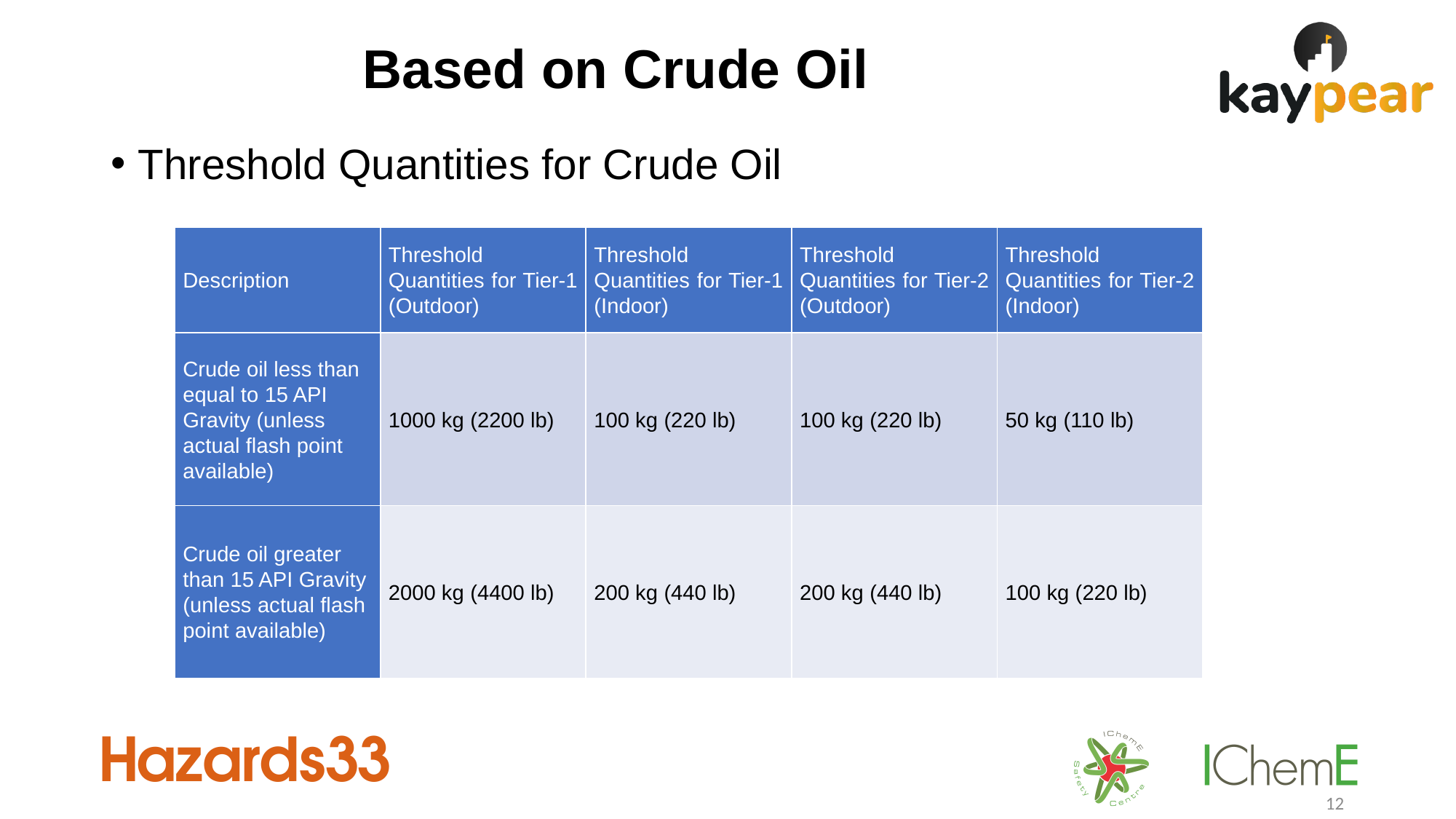

# Based on Crude Oil

Threshold Quantities for Crude Oil

| Description | Threshold Quantities for Tier-1 (Outdoor) | Threshold Quantities for Tier-1 (Indoor) | Threshold Quantities for Tier-2 (Outdoor) | Threshold Quantities for Tier-2 (Indoor) |
| --- | --- | --- | --- | --- |
| Crude oil less than equal to 15 API Gravity (unless actual flash point available) | 1000 kg (2200 lb) | 100 kg (220 lb) | 100 kg (220 lb) | 50 kg (110 lb) |
| Crude oil greater than 15 API Gravity (unless actual flash point available) | 2000 kg (4400 lb) | 200 kg (440 lb) | 200 kg (440 lb) | 100 kg (220 lb) |
12